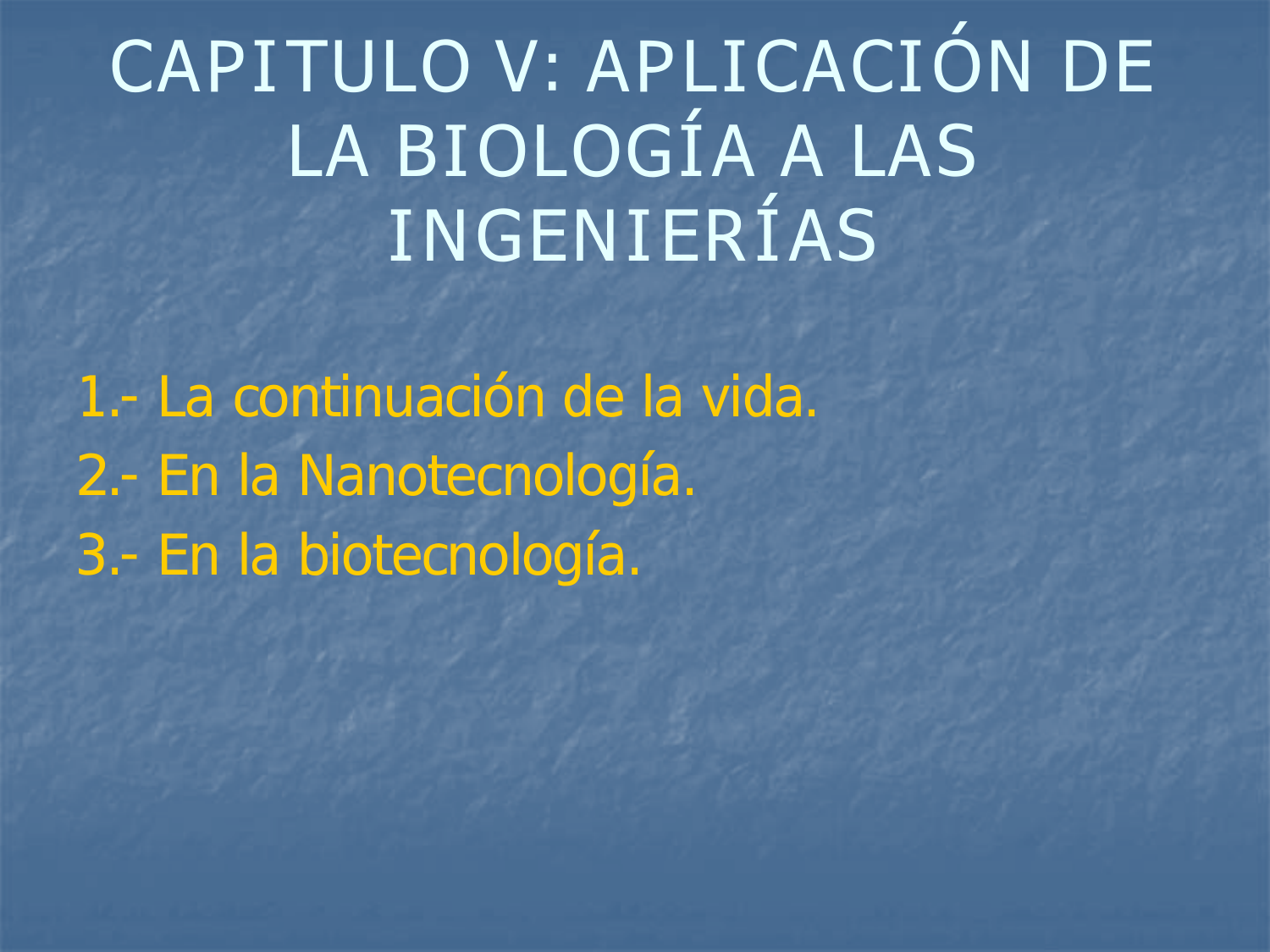

# CAPITULO V: APLICACIÓN DE LA BIOLOGÍA A LAS INGENIERÍAS

1.- La continuación de la vida.
2.- En la Nanotecnología.
3.- En la biotecnología.